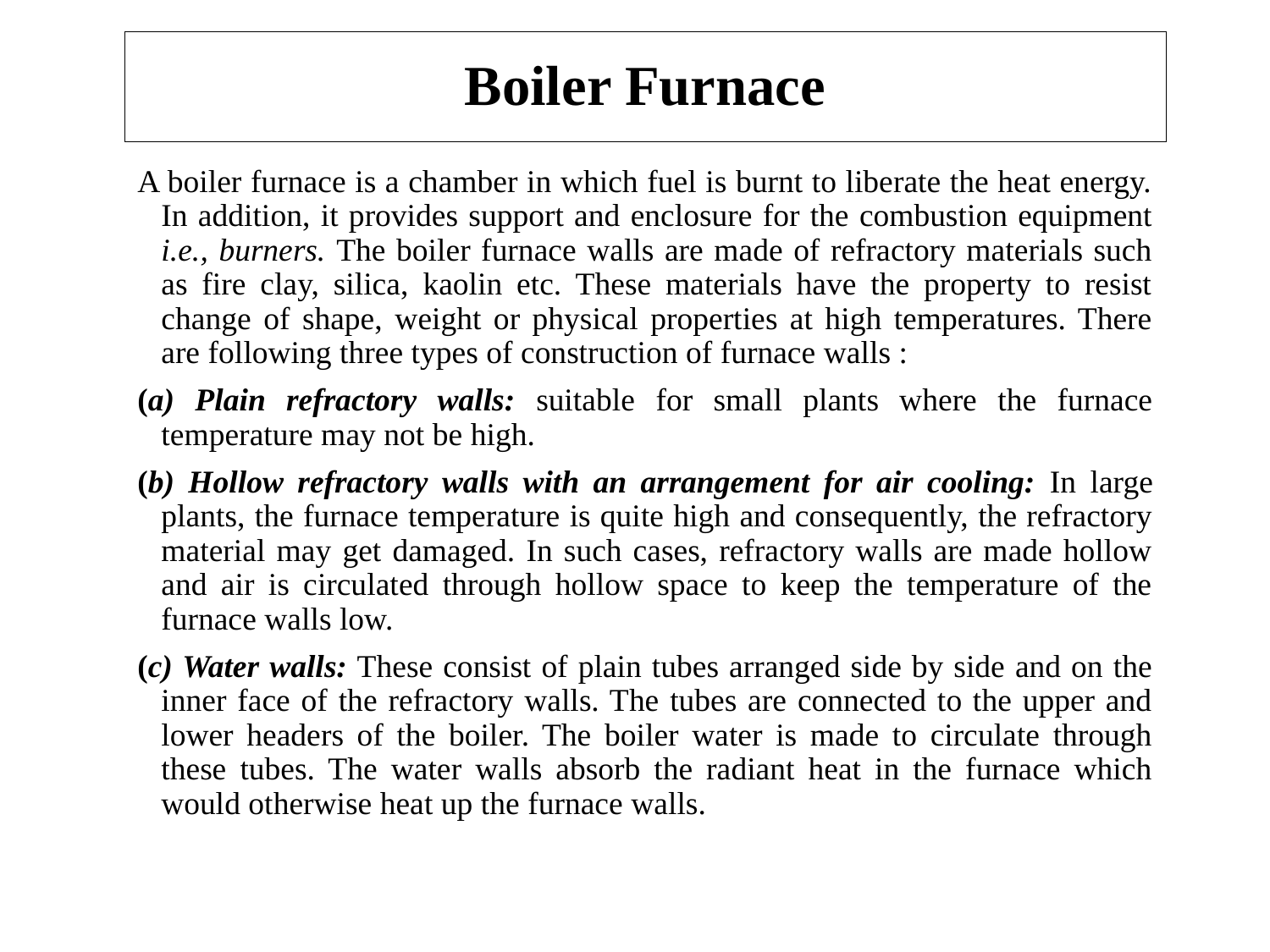

# Boiler Furnace
A boiler furnace is a chamber in which fuel is burnt to liberate the heat energy. In addition, it provides support and enclosure for the combustion equipment i.e., burners. The boiler furnace walls are made of refractory materials such as fire clay, silica, kaolin etc. These materials have the property to resist change of shape, weight or physical properties at high temperatures. There are following three types of construction of furnace walls :
(a) Plain refractory walls: suitable for small plants where the furnace temperature may not be high.
(b) Hollow refractory walls with an arrangement for air cooling: In large plants, the furnace temperature is quite high and consequently, the refractory material may get damaged. In such cases, refractory walls are made hollow and air is circulated through hollow space to keep the temperature of the furnace walls low.
(c) Water walls: These consist of plain tubes arranged side by side and on the inner face of the refractory walls. The tubes are connected to the upper and lower headers of the boiler. The boiler water is made to circulate through these tubes. The water walls absorb the radiant heat in the furnace which would otherwise heat up the furnace walls.